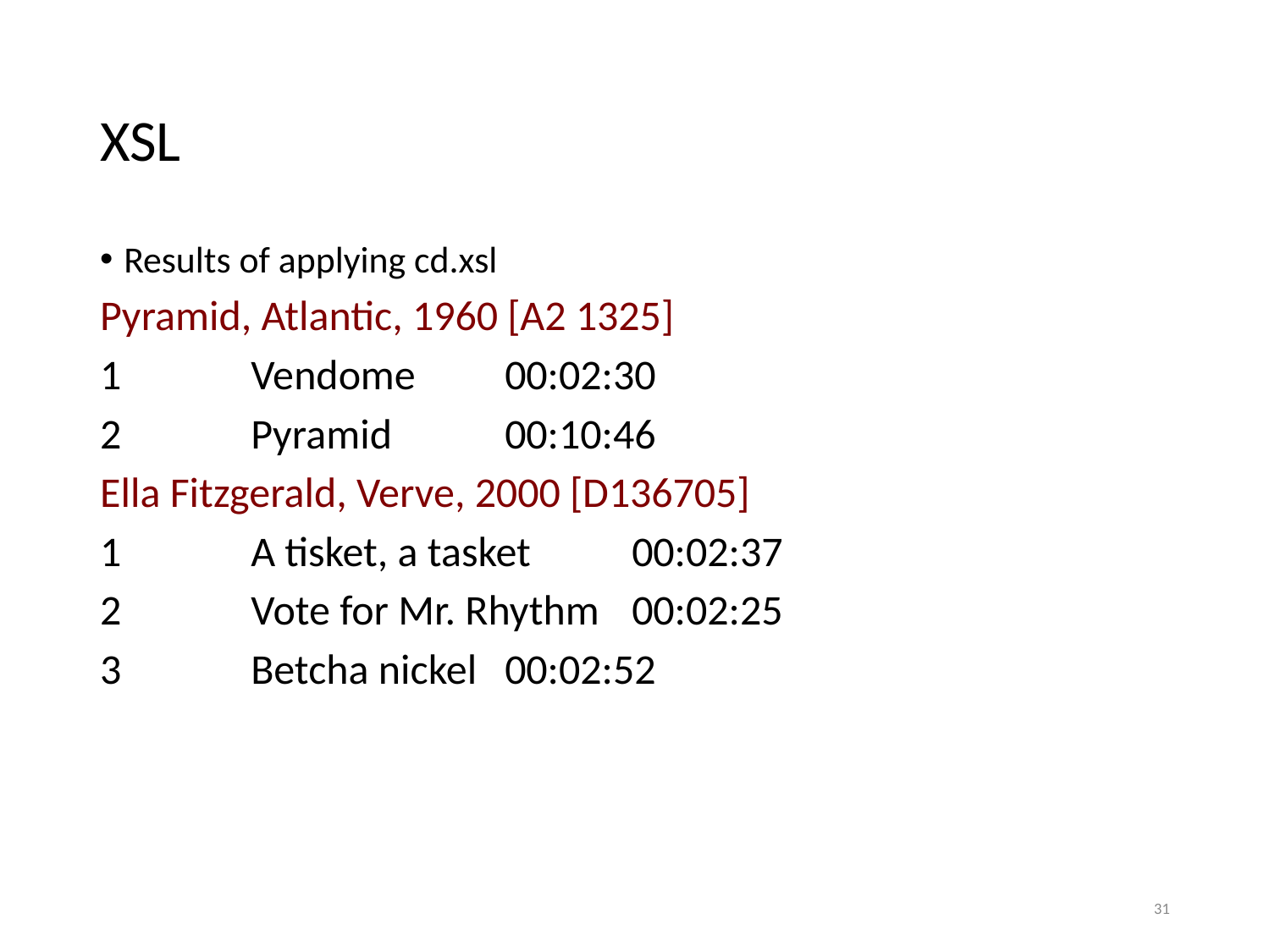

# XSL
Results of applying cd.xsl
Pyramid, Atlantic, 1960 [A2 1325]
1 	Vendome 	00:02:30
2 	Pyramid 	00:10:46
Ella Fitzgerald, Verve, 2000 [D136705]
1 	A tisket, a tasket 	00:02:37
2 	Vote for Mr. Rhythm 	00:02:25
3 	Betcha nickel 	00:02:52
31